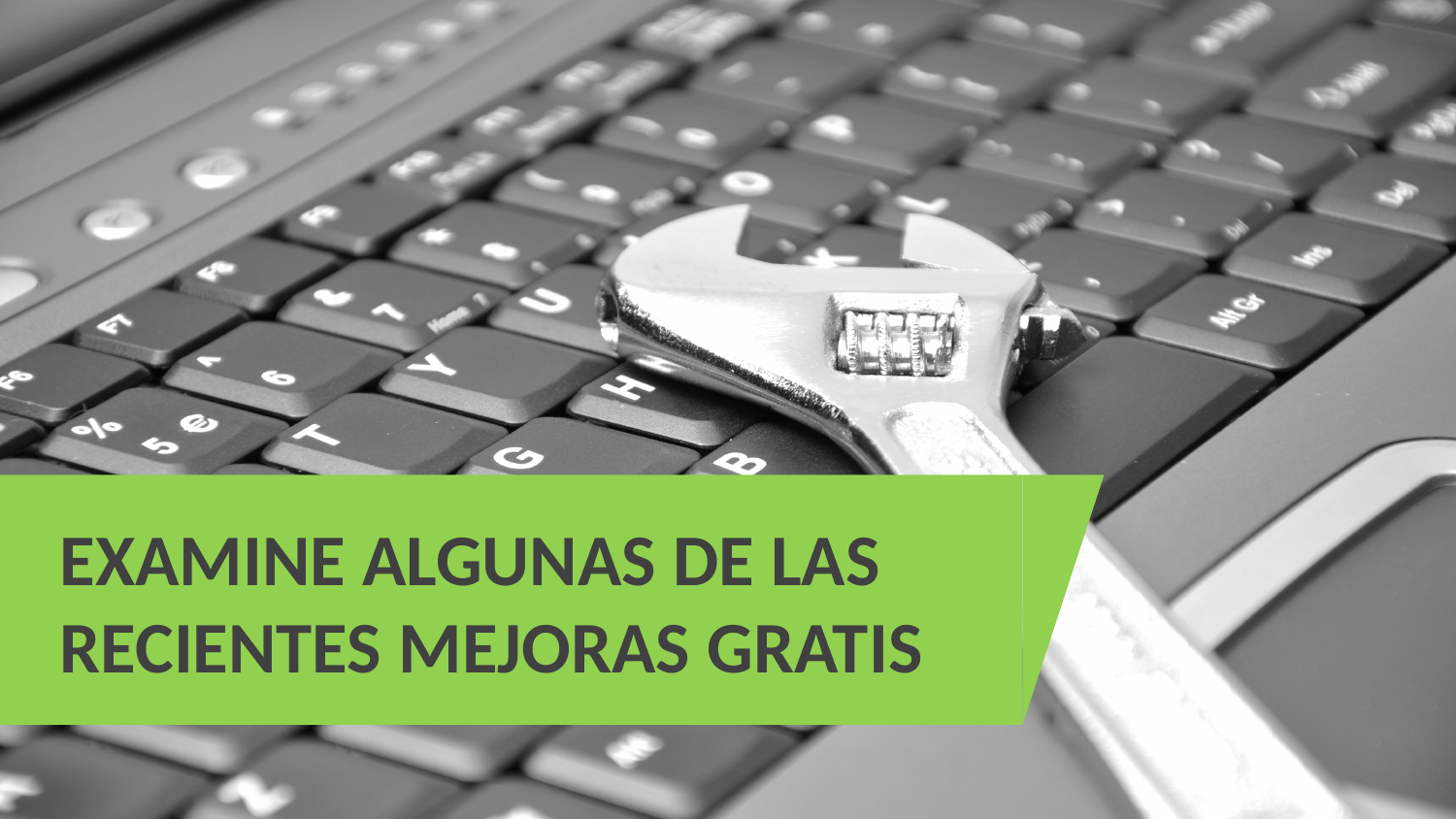

Examine algunas de las
recientes mejoras gratis